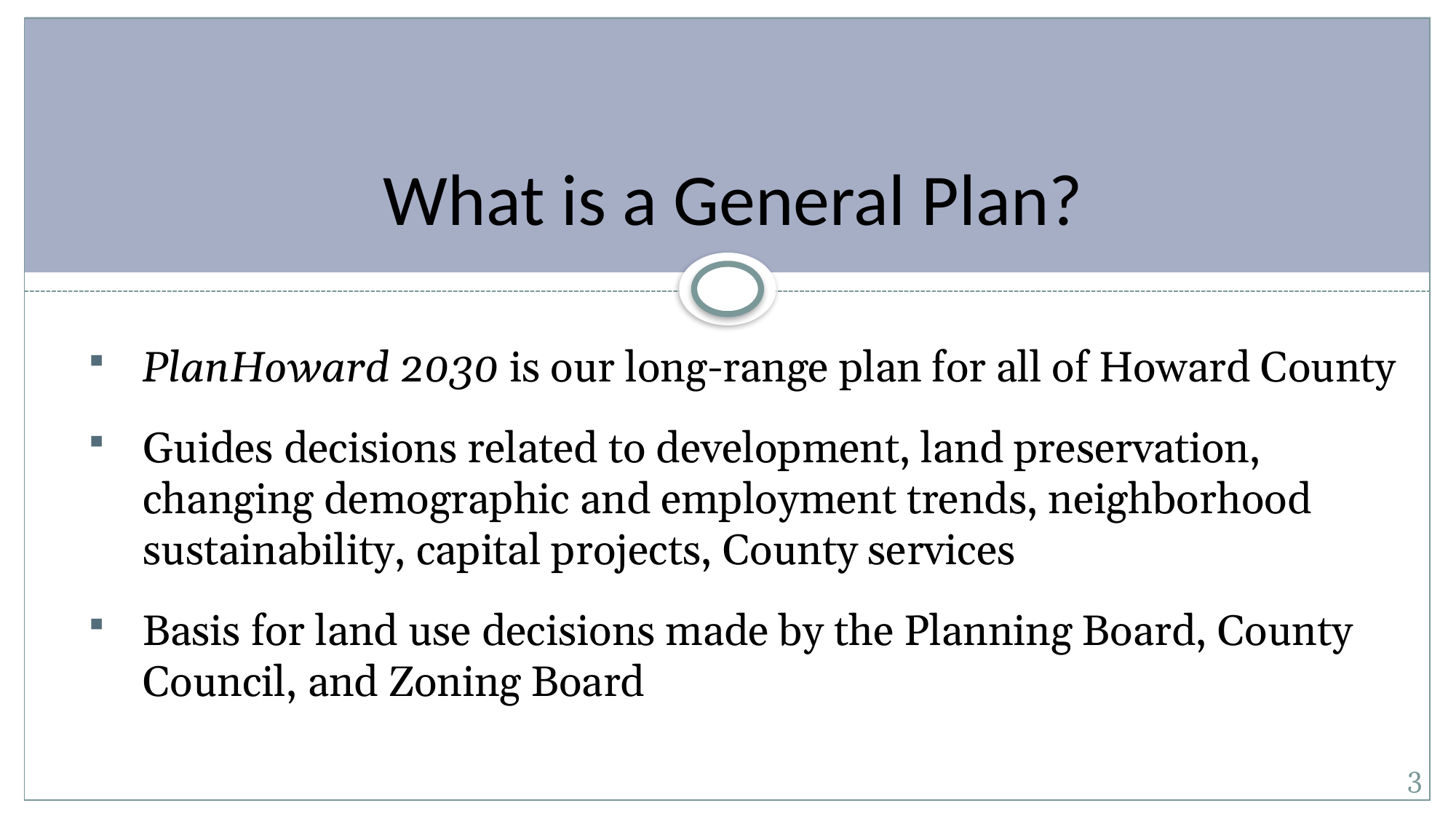

# What is a General Plan?
PlanHoward 2030 is our long-range plan for all of Howard County

Guides decisions related to development, land preservation, changing demographic and employment trends, neighborhood sustainability, capital projects, County services

Basis for land use decisions made by the Planning Board, County Council, and Zoning Board
3